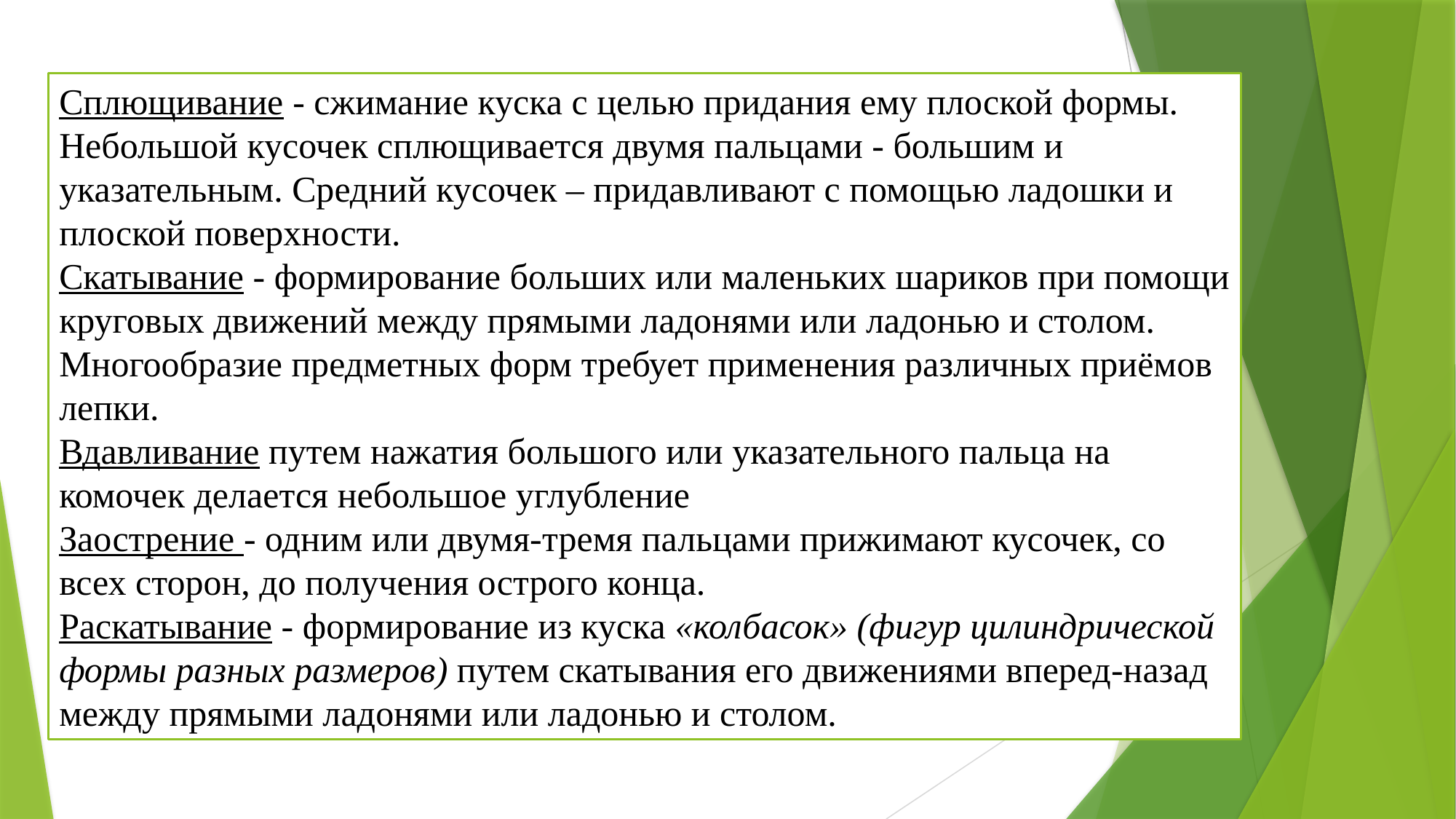

Сплющивание - сжимание куска с целью придания ему плоской формы. Небольшой кусочек сплющивается двумя пальцами - большим и указательным. Средний кусочек – придавливают с помощью ладошки и плоской поверхности.
Скатывание - формирование больших или маленьких шариков при помощи круговых движений между прямыми ладонями или ладонью и столом.
Многообразие предметных форм требует применения различных приёмов лепки.
Вдавливание путем нажатия большого или указательного пальца на комочек делается небольшое углубление
Заострение - одним или двумя-тремя пальцами прижимают кусочек, со всех сторон, до получения острого конца.
Раскатывание - формирование из куска «колбасок» (фигур цилиндрической формы разных размеров) путем скатывания его движениями вперед-назад между прямыми ладонями или ладонью и столом.